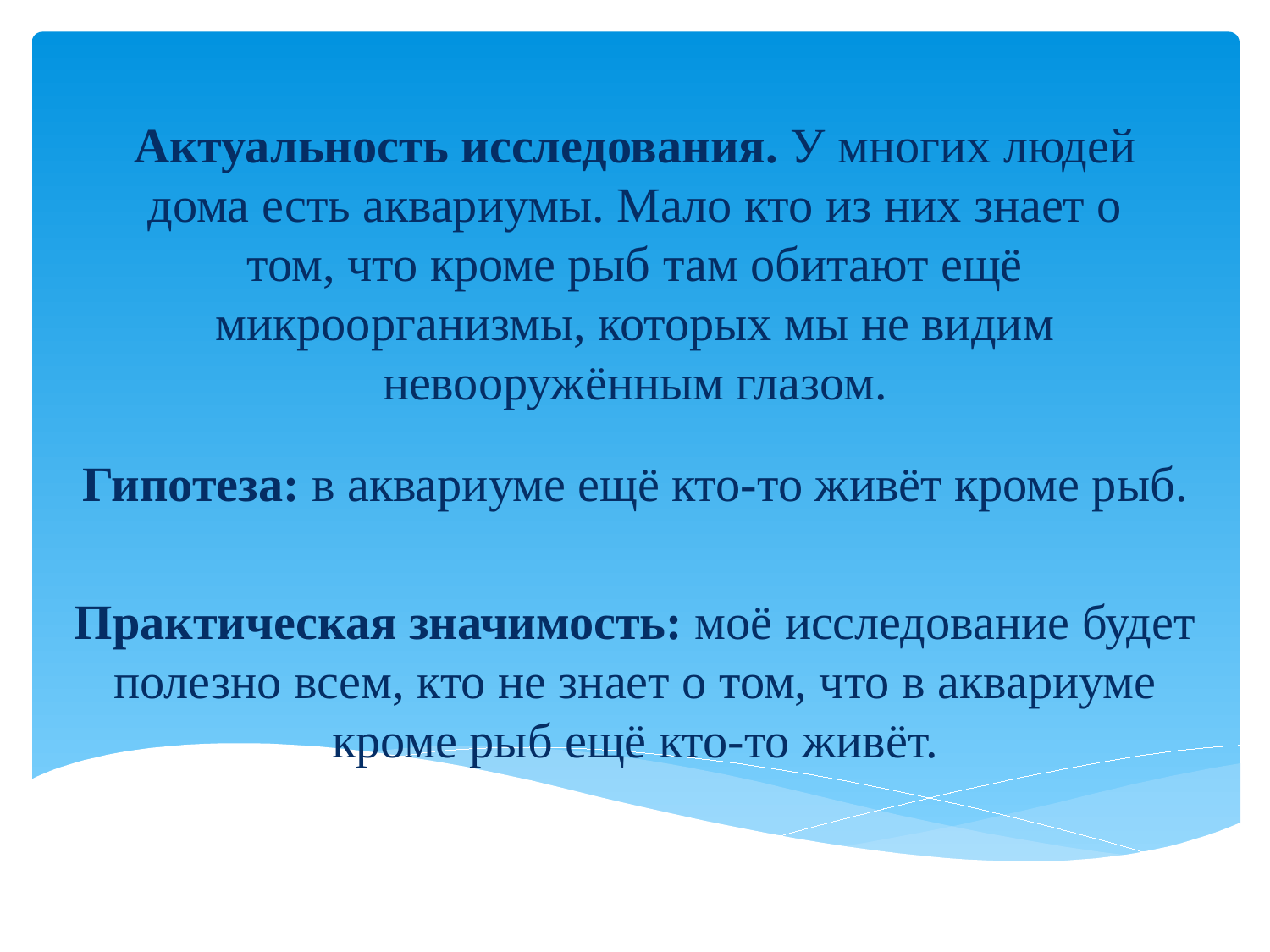

# Актуальность исследования. У многих людей дома есть аквариумы. Мало кто из них знает о том, что кроме рыб там обитают ещё микроорганизмы, которых мы не видим невооружённым глазом.
Гипотеза: в аквариуме ещё кто-то живёт кроме рыб.

Практическая значимость: моё исследование будет полезно всем, кто не знает о том, что в аквариуме кроме рыб ещё кто-то живёт.